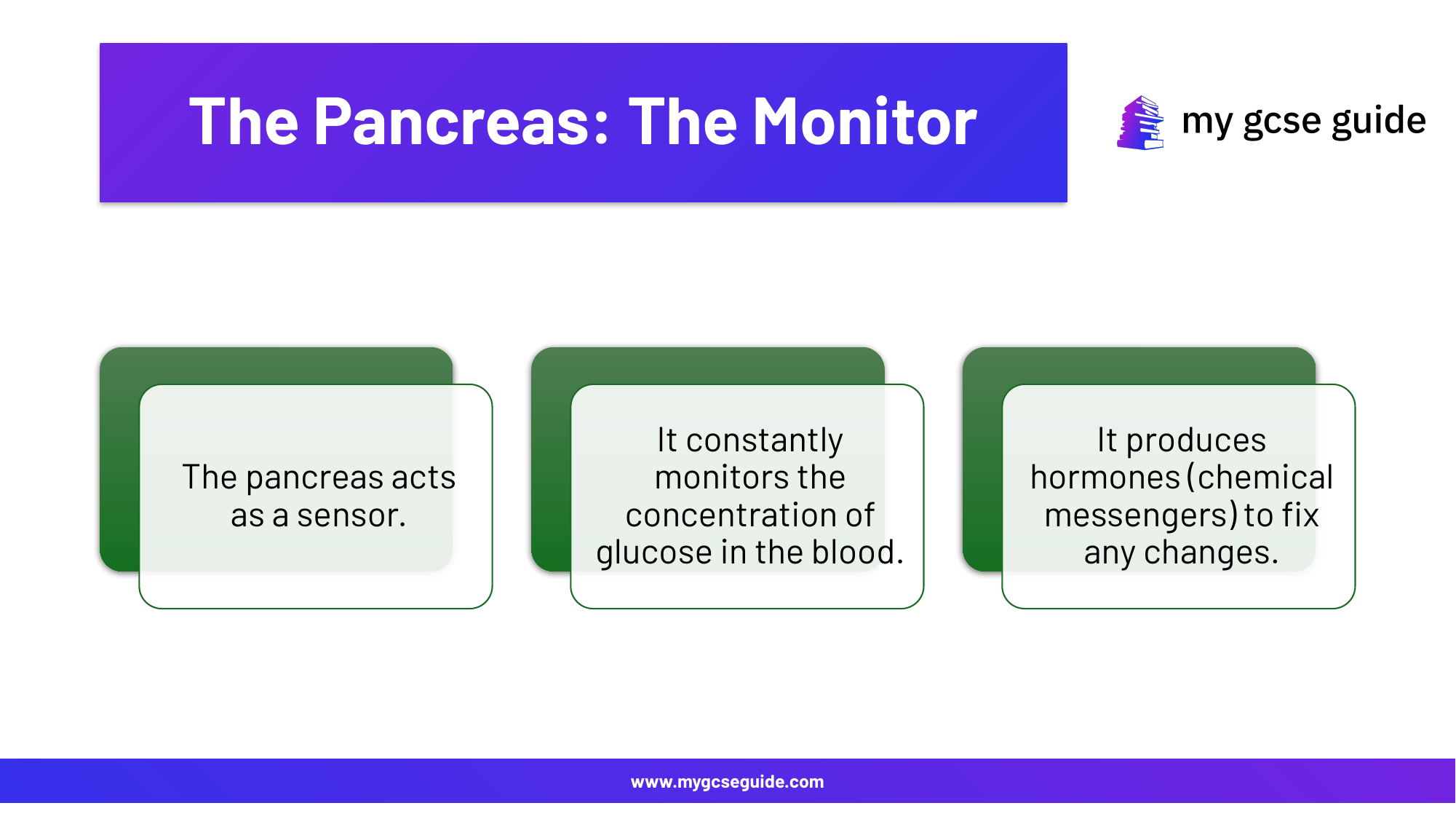

# The Pancreas: The Monitor
The pancreas acts as a sensor.
It constantly monitors the concentration of glucose in the blood.
It produces hormones (chemical messengers) to fix any changes.
www.mygcseguide.com